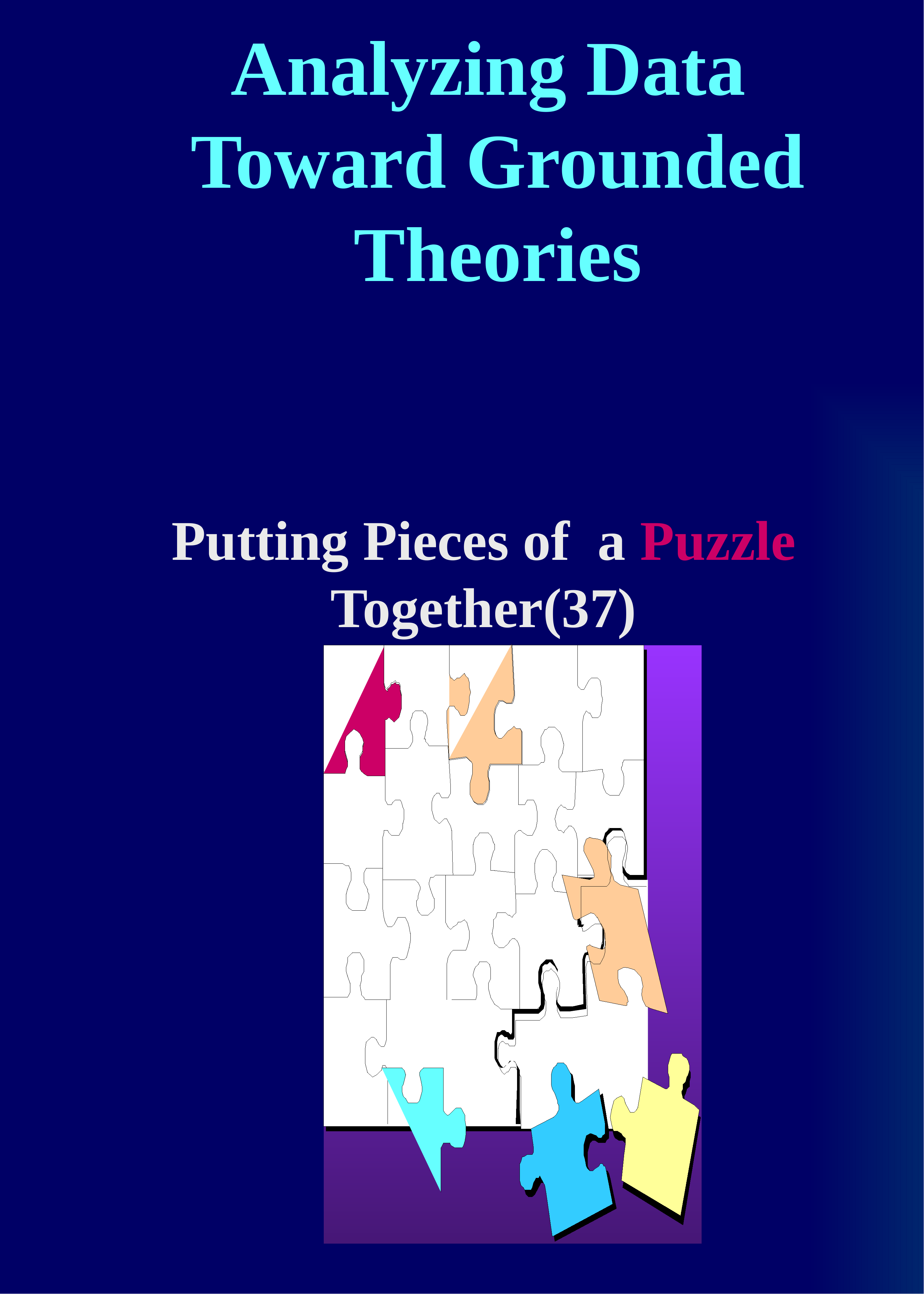

# Analyzing Data Toward Grounded Theories
Putting Pieces of  a Puzzle Together(37)